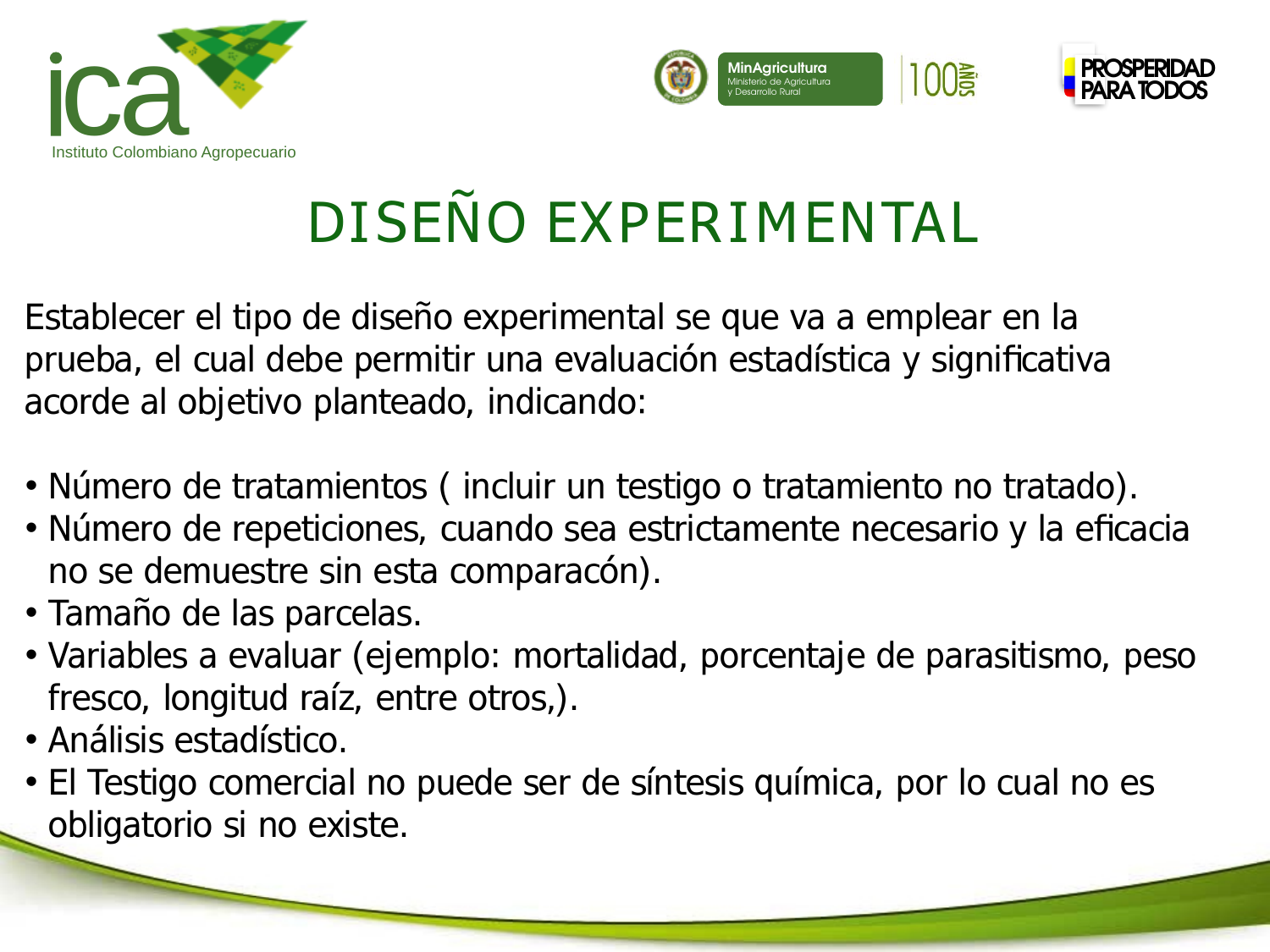

DISEÑO EXPERIMENTAL
Establecer el tipo de diseño experimental se que va a emplear en la prueba, el cual debe permitir una evaluación estadística y significativa acorde al objetivo planteado, indicando:

Número de tratamientos ( incluir un testigo o tratamiento no tratado).
Número de repeticiones, cuando sea estrictamente necesario y la eficacia no se demuestre sin esta comparacón).
Tamaño de las parcelas.
Variables a evaluar (ejemplo: mortalidad, porcentaje de parasitismo, peso fresco, longitud raíz, entre otros,).
Análisis estadístico.
El Testigo comercial no puede ser de síntesis química, por lo cual no es obligatorio si no existe.